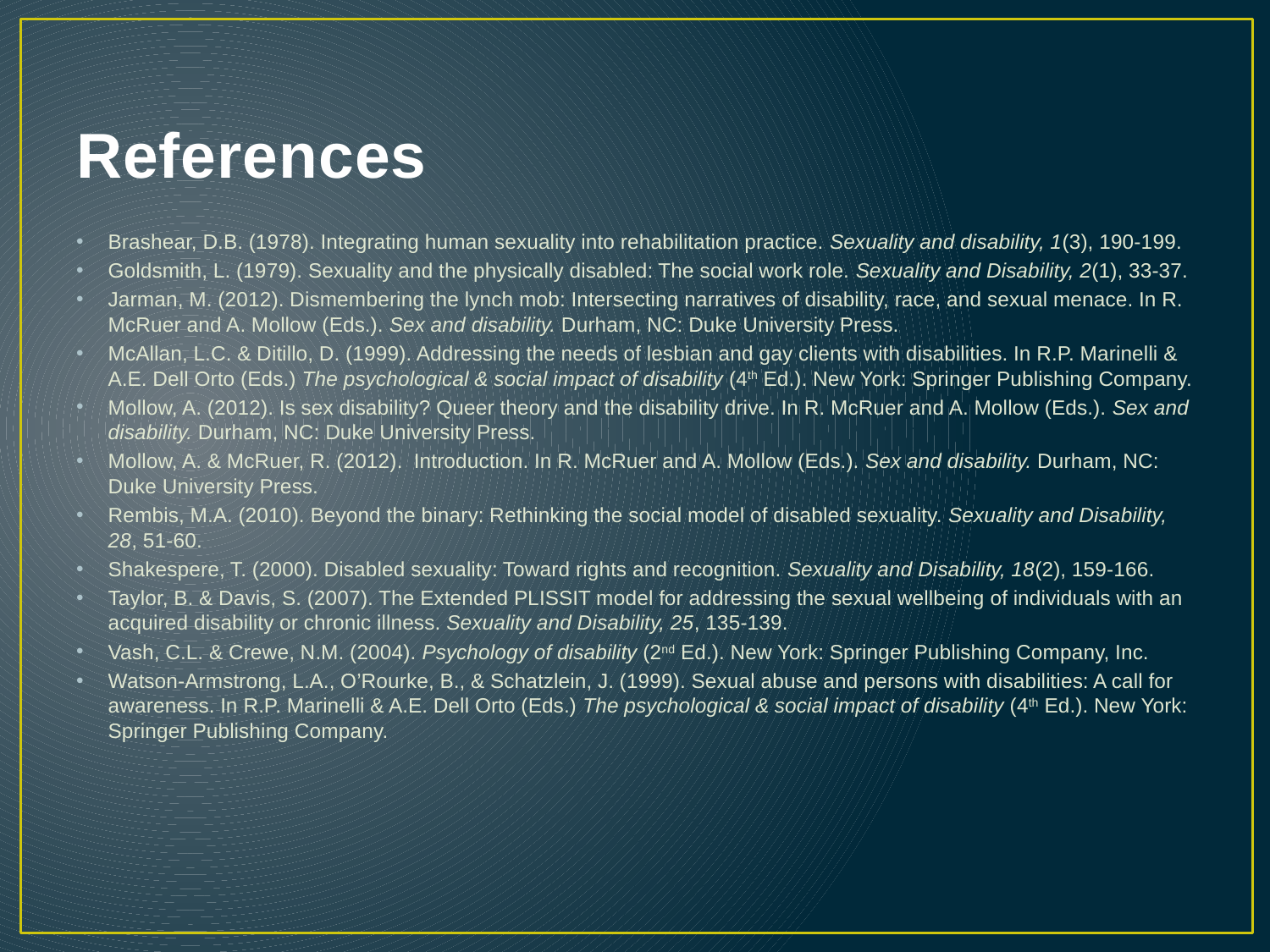

# References
Brashear, D.B. (1978). Integrating human sexuality into rehabilitation practice. Sexuality and disability, 1(3), 190-199.
Goldsmith, L. (1979). Sexuality and the physically disabled: The social work role. Sexuality and Disability, 2(1), 33-37.
Jarman, M. (2012). Dismembering the lynch mob: Intersecting narratives of disability, race, and sexual menace. In R. McRuer and A. Mollow (Eds.). Sex and disability. Durham, NC: Duke University Press.
McAllan, L.C. & Ditillo, D. (1999). Addressing the needs of lesbian and gay clients with disabilities. In R.P. Marinelli & A.E. Dell Orto (Eds.) The psychological & social impact of disability (4th Ed.). New York: Springer Publishing Company.
Mollow, A. (2012). Is sex disability? Queer theory and the disability drive. In R. McRuer and A. Mollow (Eds.). Sex and disability. Durham, NC: Duke University Press.
Mollow, A. & McRuer, R. (2012).  Introduction. In R. McRuer and A. Mollow (Eds.). Sex and disability. Durham, NC: Duke University Press.
Rembis, M.A. (2010). Beyond the binary: Rethinking the social model of disabled sexuality. Sexuality and Disability, 28, 51-60.
Shakespere, T. (2000). Disabled sexuality: Toward rights and recognition. Sexuality and Disability, 18(2), 159-166.
Taylor, B. & Davis, S. (2007). The Extended PLISSIT model for addressing the sexual wellbeing of individuals with an acquired disability or chronic illness. Sexuality and Disability, 25, 135-139.
Vash, C.L. & Crewe, N.M. (2004). Psychology of disability (2nd Ed.). New York: Springer Publishing Company, Inc.
Watson-Armstrong, L.A., O’Rourke, B., & Schatzlein, J. (1999). Sexual abuse and persons with disabilities: A call for awareness. In R.P. Marinelli & A.E. Dell Orto (Eds.) The psychological & social impact of disability (4th Ed.). New York: Springer Publishing Company.